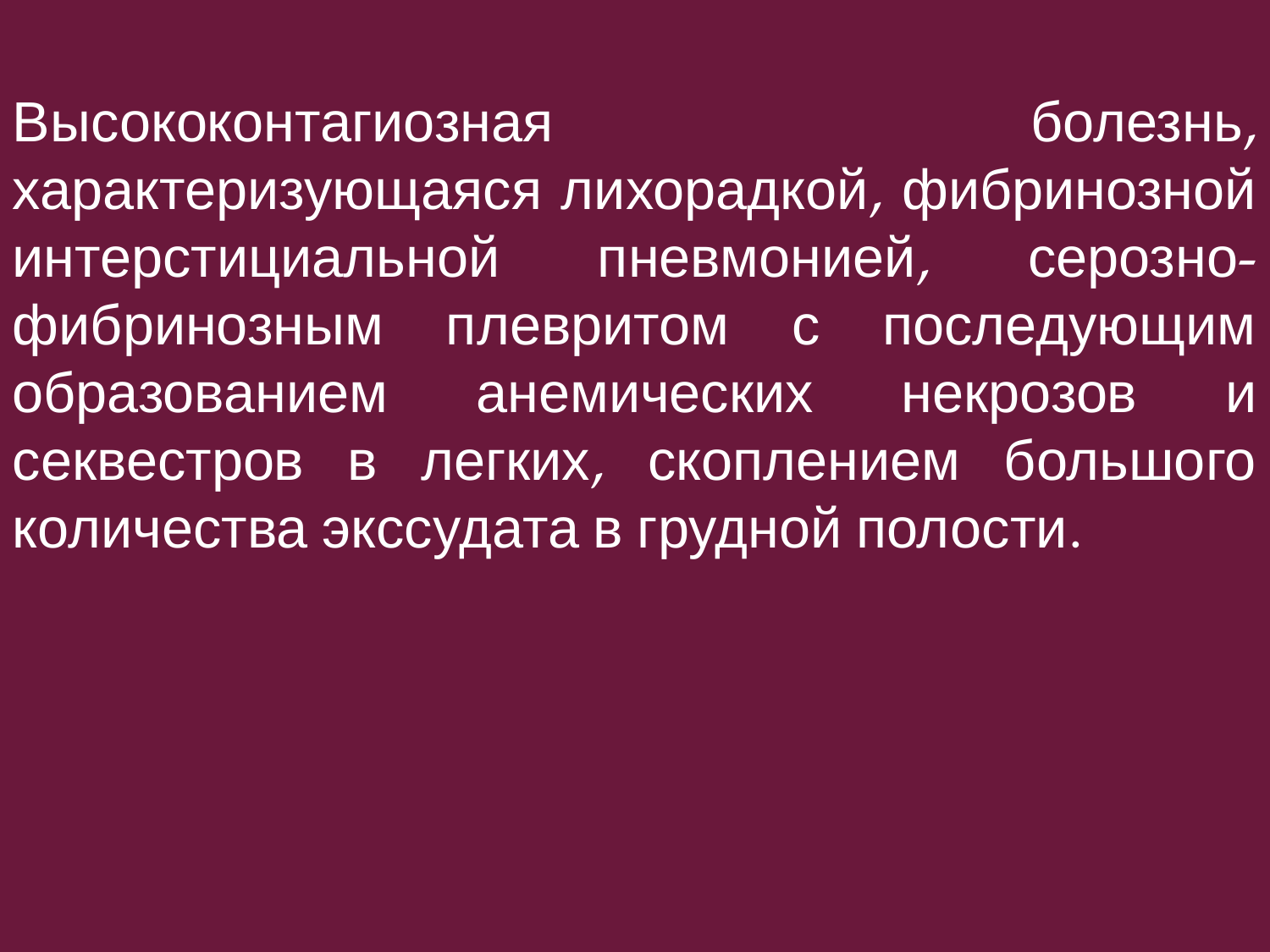

Высококонтагиозная болезнь, характеризующаяся лихорадкой, фибринозной интерстициальной пневмонией, серозно-фибринозным плевритом с последующим образованием анемических некрозов и секвестров в легких, скоплением большого количества экссудата в грудной полости.